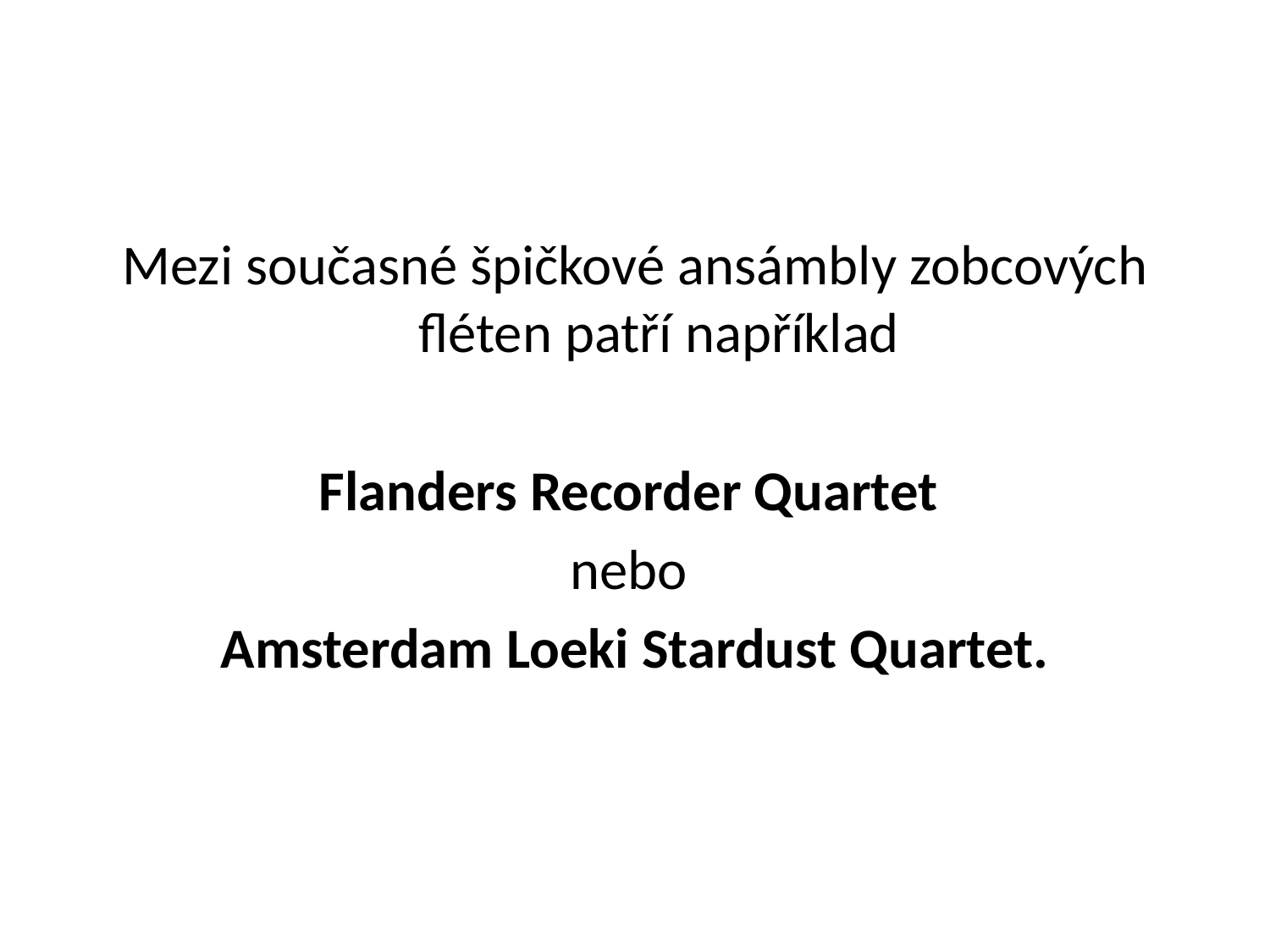

#
Mezi současné špičkové ansámbly zobcových fléten patří například

Flanders Recorder Quartet
nebo
Amsterdam Loeki Stardust Quartet.